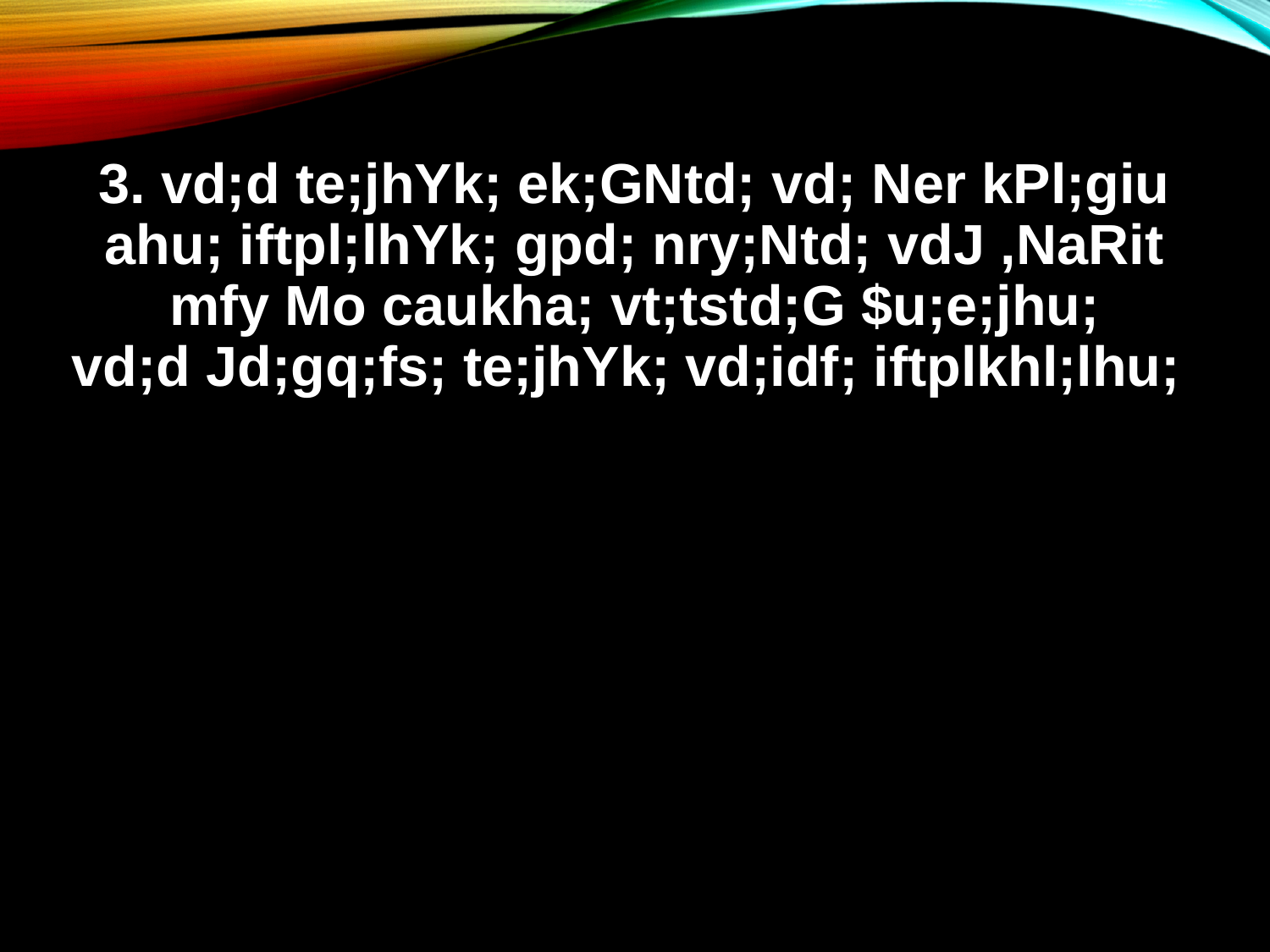

3. vd;d te;jhYk; ek;GNtd; vd; Ner kPl;giu
ahu; iftpl;lhYk; gpd; nry;Ntd; vdJ ,NaRit
mfy Mo caukha; vt;tstd;G $u;e;jhu;
vd;d Jd;gq;fs; te;jhYk; vd;idf; iftplkhl;lhu;